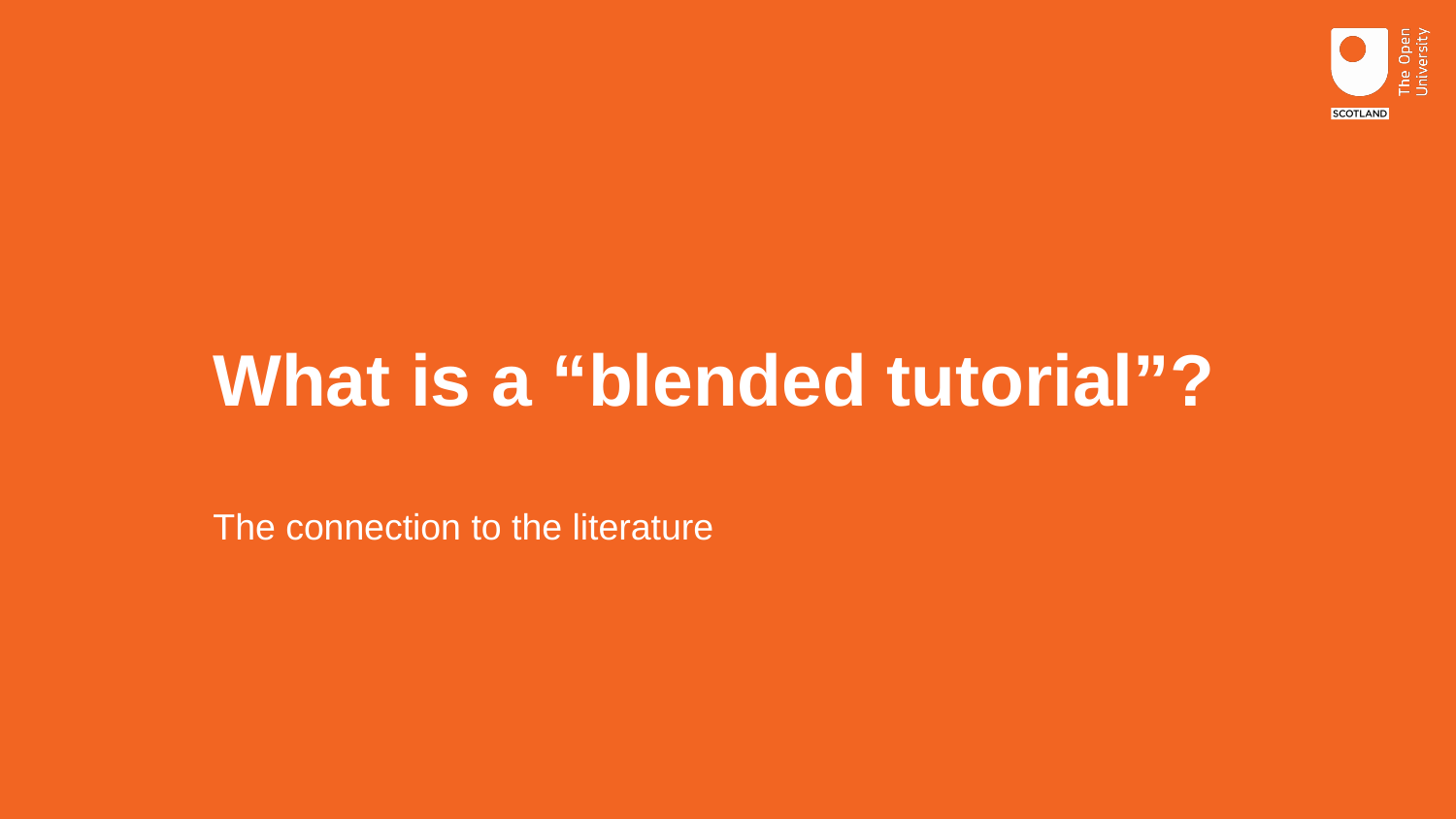

# What is a “blended tutorial”?
The connection to the literature